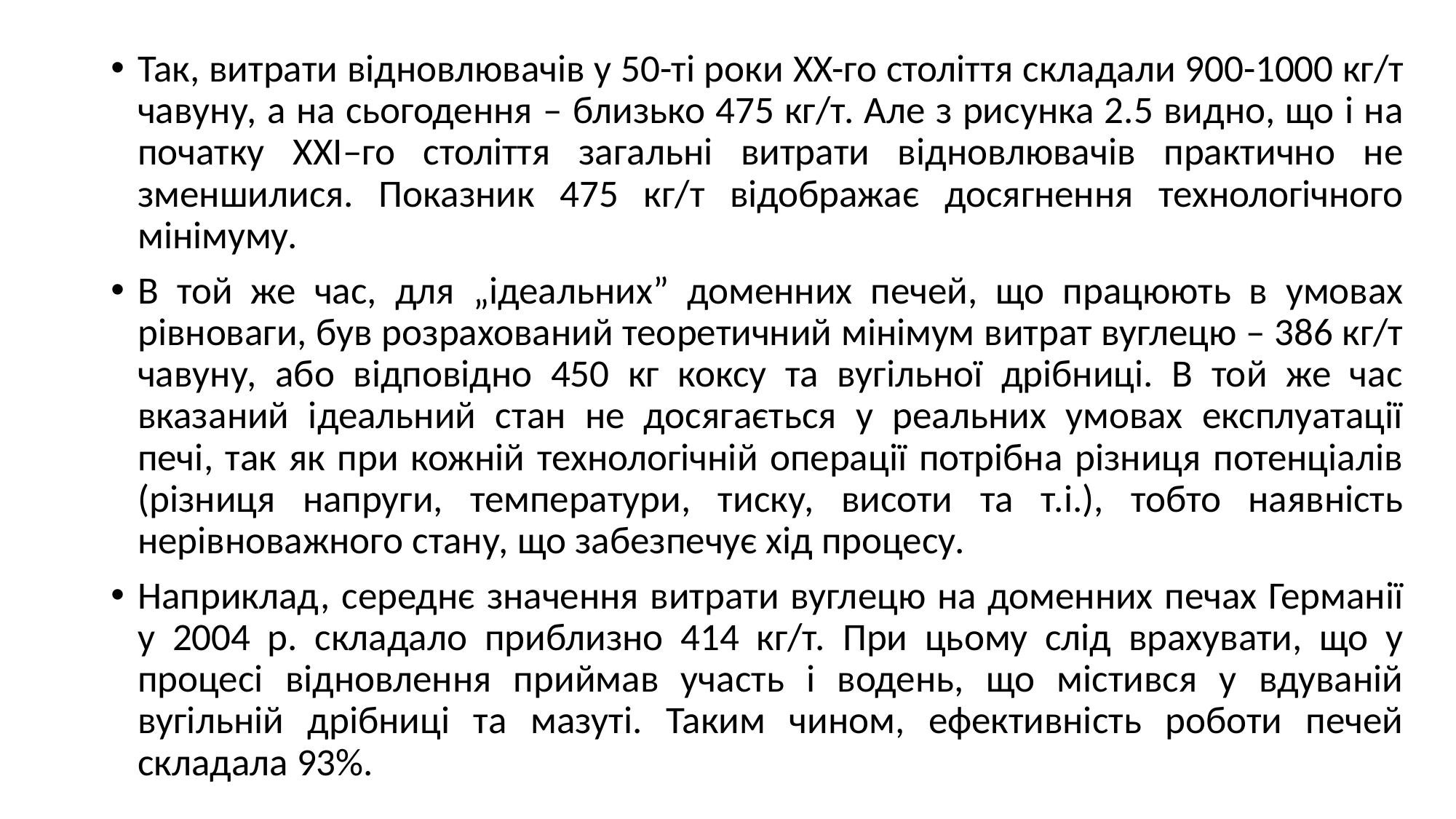

Так, витрати відновлювачів у 50-ті роки XX-го століття складали 900-1000 кг/т чавуну, а на сьогодення – близько 475 кг/т. Але з рисунка 2.5 видно, що і на початку XXI–го століття загальні витрати відновлювачів практично не зменшилися. Показник 475 кг/т відображає досягнення технологічного мінімуму.
В той же час, для „ідеальних” доменних печей, що працюють в умовах рівноваги, був розрахований теоретичний мінімум витрат вуглецю – 386 кг/т чавуну, або відповідно 450 кг коксу та вугільної дрібниці. В той же час вказаний ідеальний стан не досягається у реальних умовах експлуатації печі, так як при кожній технологічній операції потрібна різниця потенціалів (різниця напруги, температури, тиску, висоти та т.і.), тобто наявність нерівноважного стану, що забезпечує хід процесу.
Наприклад, середнє значення витрати вуглецю на доменних печах Германії у 2004 р. складало приблизно 414 кг/т. При цьому слід врахувати, що у процесі відновлення приймав участь і водень, що містився у вдуваній вугільній дрібниці та мазуті. Таким чином, ефективність роботи печей складала 93%.